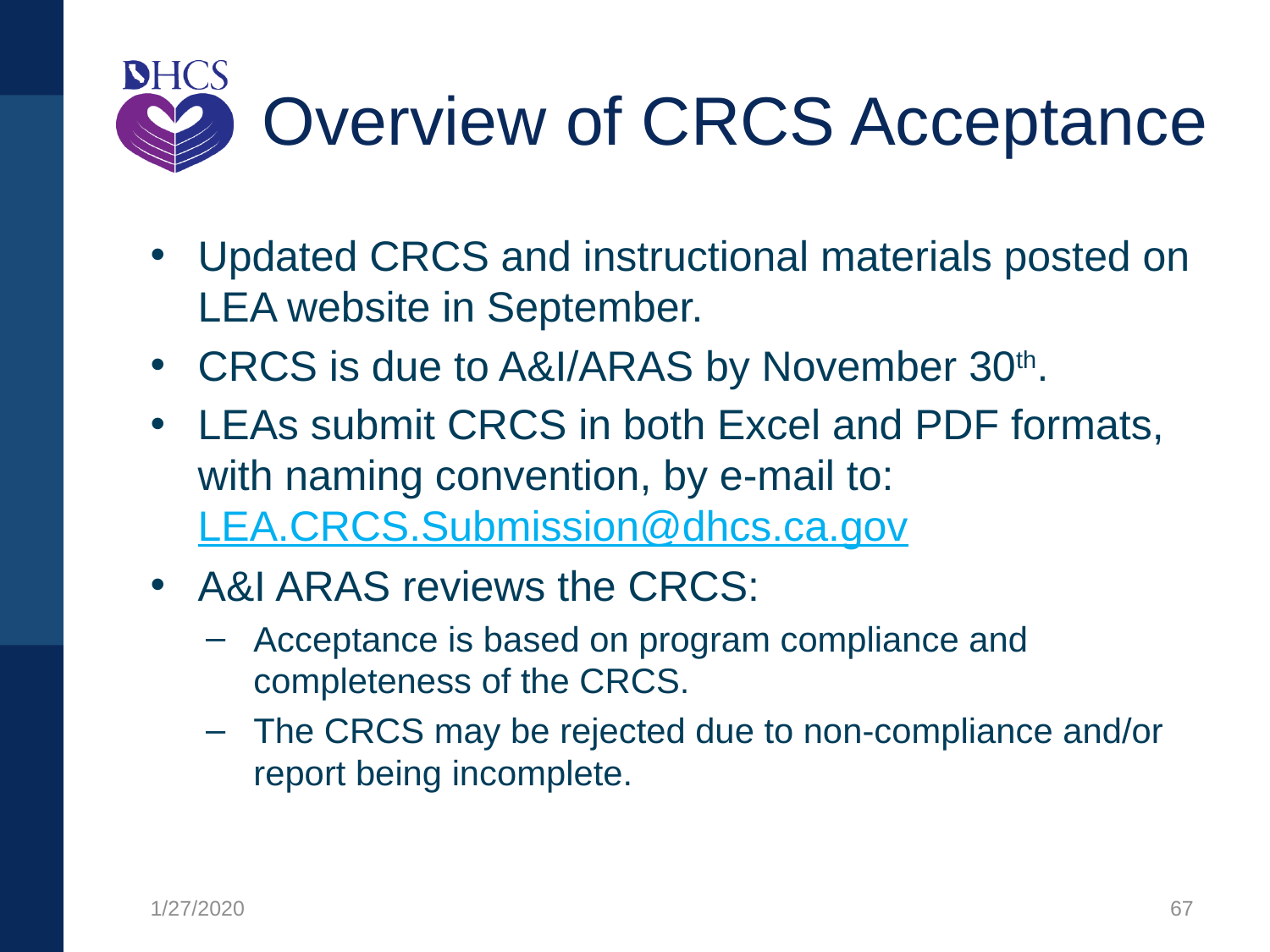

# Overview of CRCS Acceptance
Updated CRCS and instructional materials posted on LEA website in September.
CRCS is due to A&I/ARAS by November 30th.
LEAs submit CRCS in both Excel and PDF formats, with naming convention, by e-mail to: LEA.CRCS.Submission@dhcs.ca.gov
A&I ARAS reviews the CRCS:
Acceptance is based on program compliance and completeness of the CRCS.
The CRCS may be rejected due to non-compliance and/or report being incomplete.

1/27/2020
67